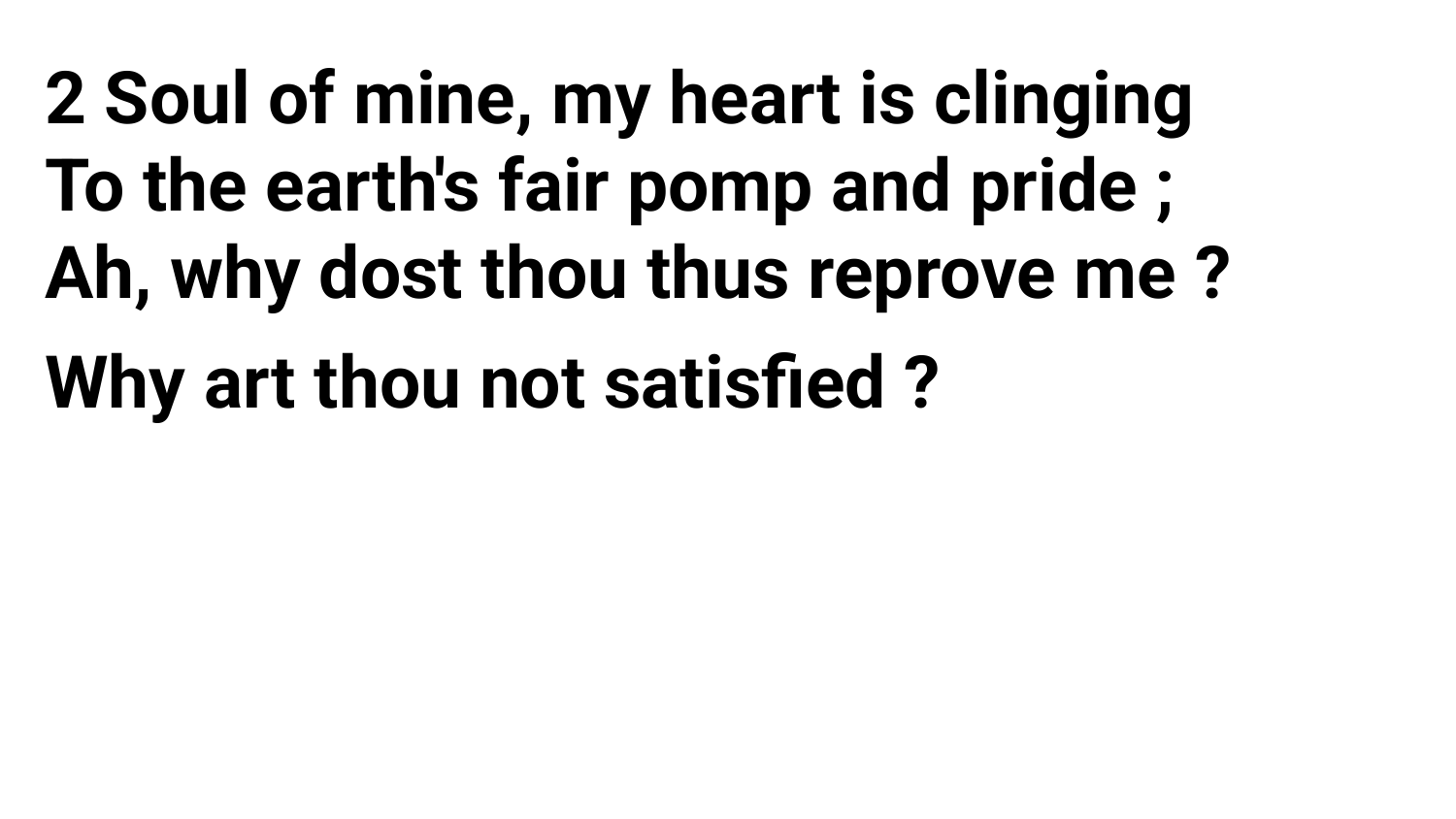

2 Soul of mine, my heart is clinging
To the earth's fair pomp and pride ;
Ah, why dost thou thus reprove me ?
Why art thou not satisfied ?